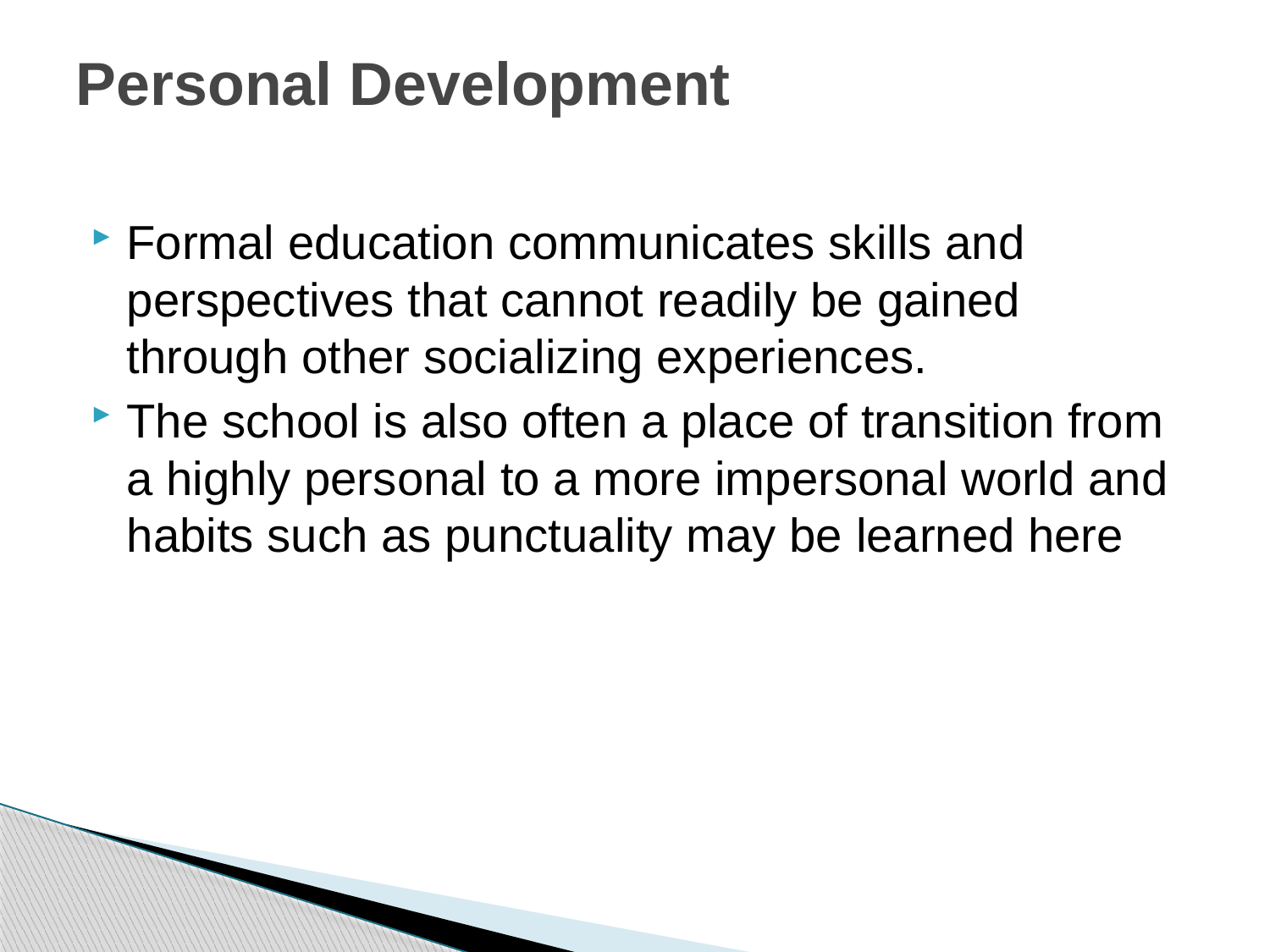

# Personal Development
Formal education communicates skills and perspectives that cannot readily be gained through other socializing experiences.
The school is also often a place of transition from a highly personal to a more impersonal world and habits such as punctuality may be learned here